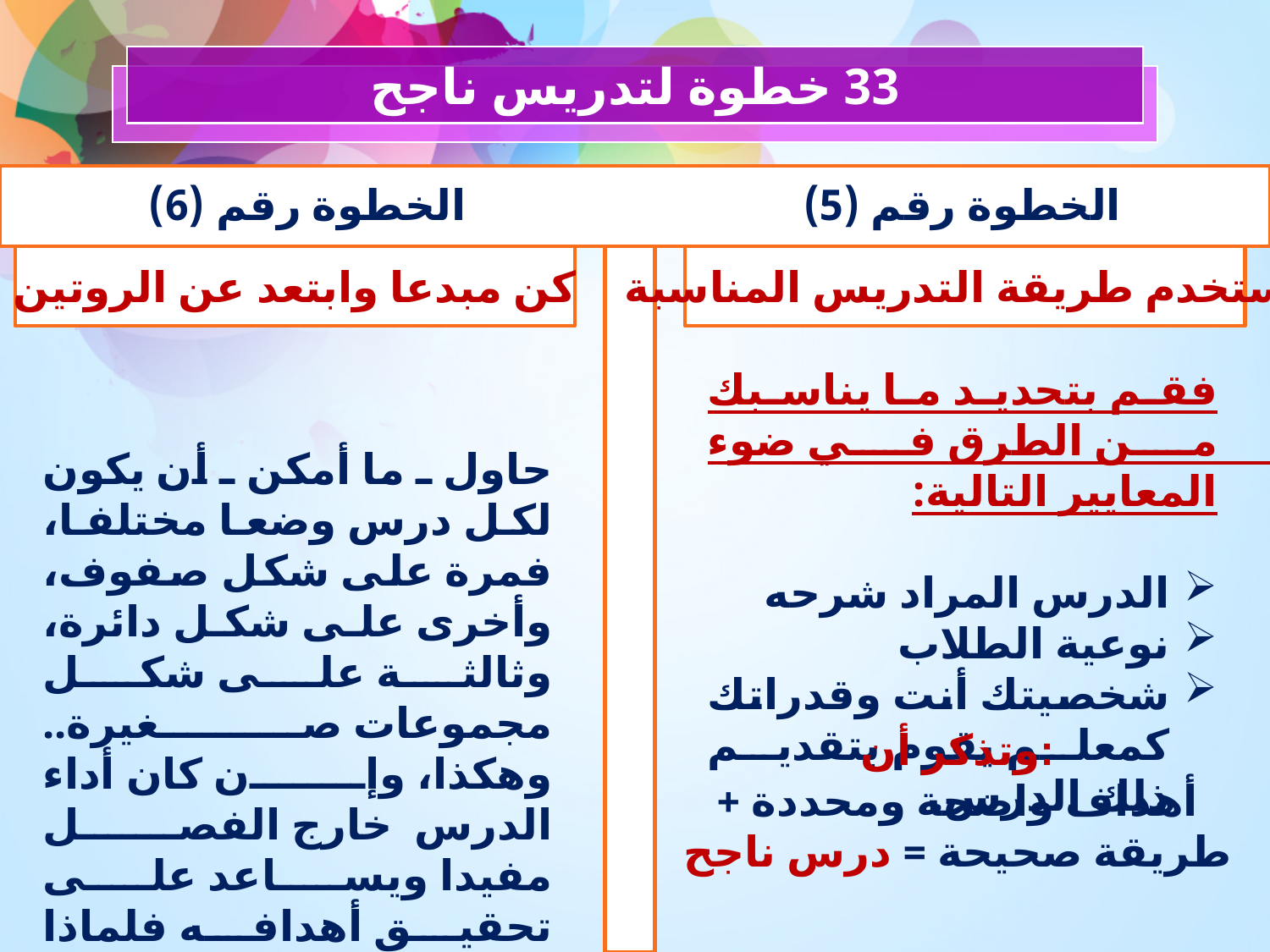

33 خطوة لتدريس ناجح

الخطوة رقم (6)
الخطوة رقم (5)
كن مبدعا وابتعد عن الروتين

استخدم طريقة التدريس المناسبة
فقم بتحديد ما يناسبك من الطرق في ضوء المعايير التالية:

الدرس المراد شرحه
نوعية الطلاب
شخصيتك أنت وقدراتك كمعلم يقوم بتقديم ذلك الدرس.
حاول ـ ما أمكن ـ أن يكون لكل درس وضعا مختلفا، فمرة على شكل صفوف، وأخرى على شكل دائرة، وثالثة على شكل مجموعات صغيرة.. وهكذا، وإن كان أداء الدرس  خارج الفصل مفيدا ويساعد على تحقيق أهدافه فلماذا الجلوس في الفصل؟!
وتذكر أن:
أهداف واضحة ومحددة + طريقة صحيحة = درس ناجح